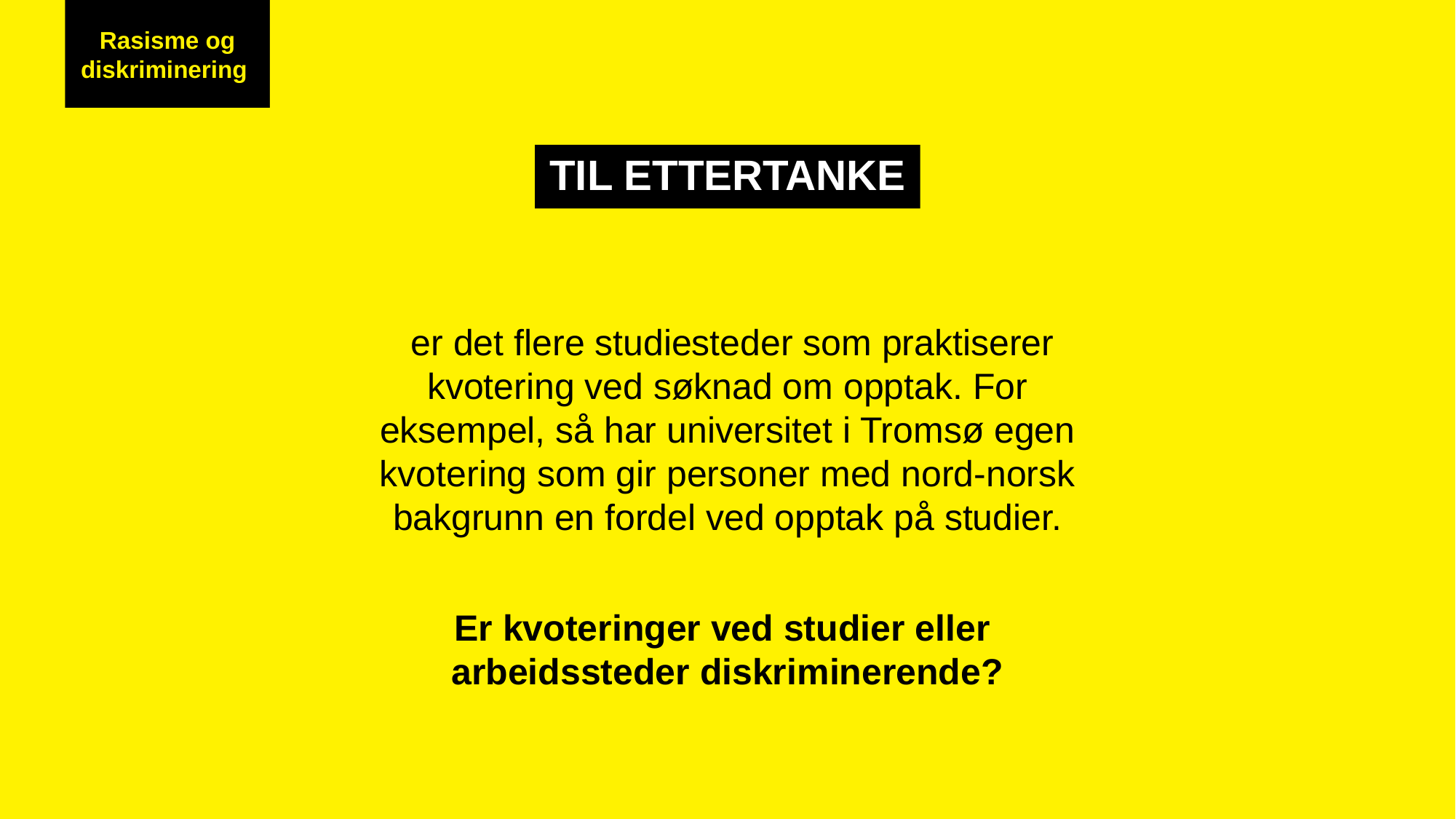

Rasisme og diskriminering
Rasisme og diskriminering
TIL ETTERTANKE
 er det flere studiesteder som praktiserer kvotering ved søknad om opptak. For eksempel, så har universitet i Tromsø egen kvotering som gir personer med nord-norsk bakgrunn en fordel ved opptak på studier.

Er kvoteringer ved studier eller
arbeidssteder diskriminerende?